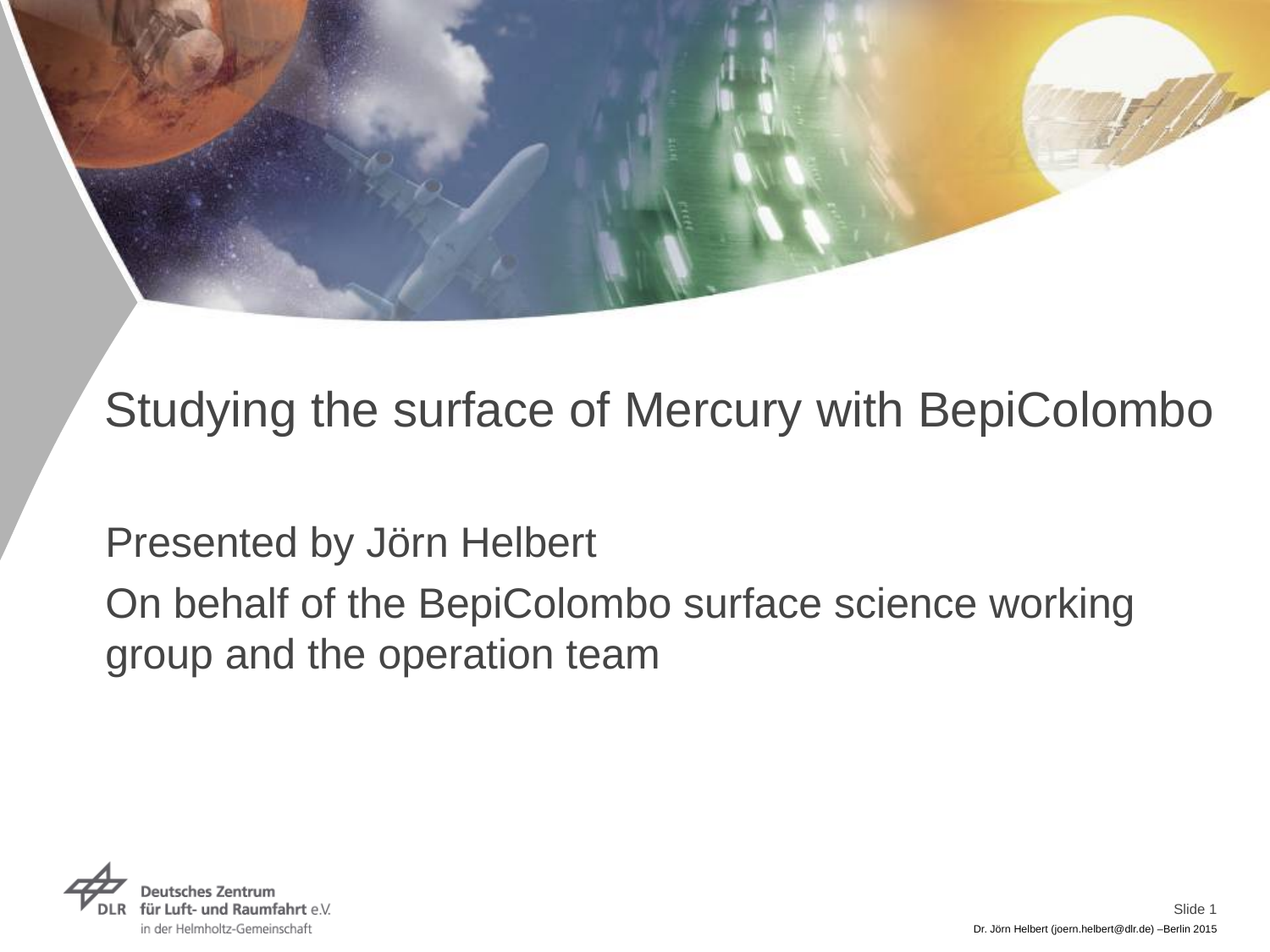

# Studying the surface of Mercury with BepiColombo
Presented by Jörn Helbert
On behalf of the BepiColombo surface science working group and the operation team
Slide 1
Dr. Jörn Helbert (joern.helbert@dlr.de) –Berlin 2015